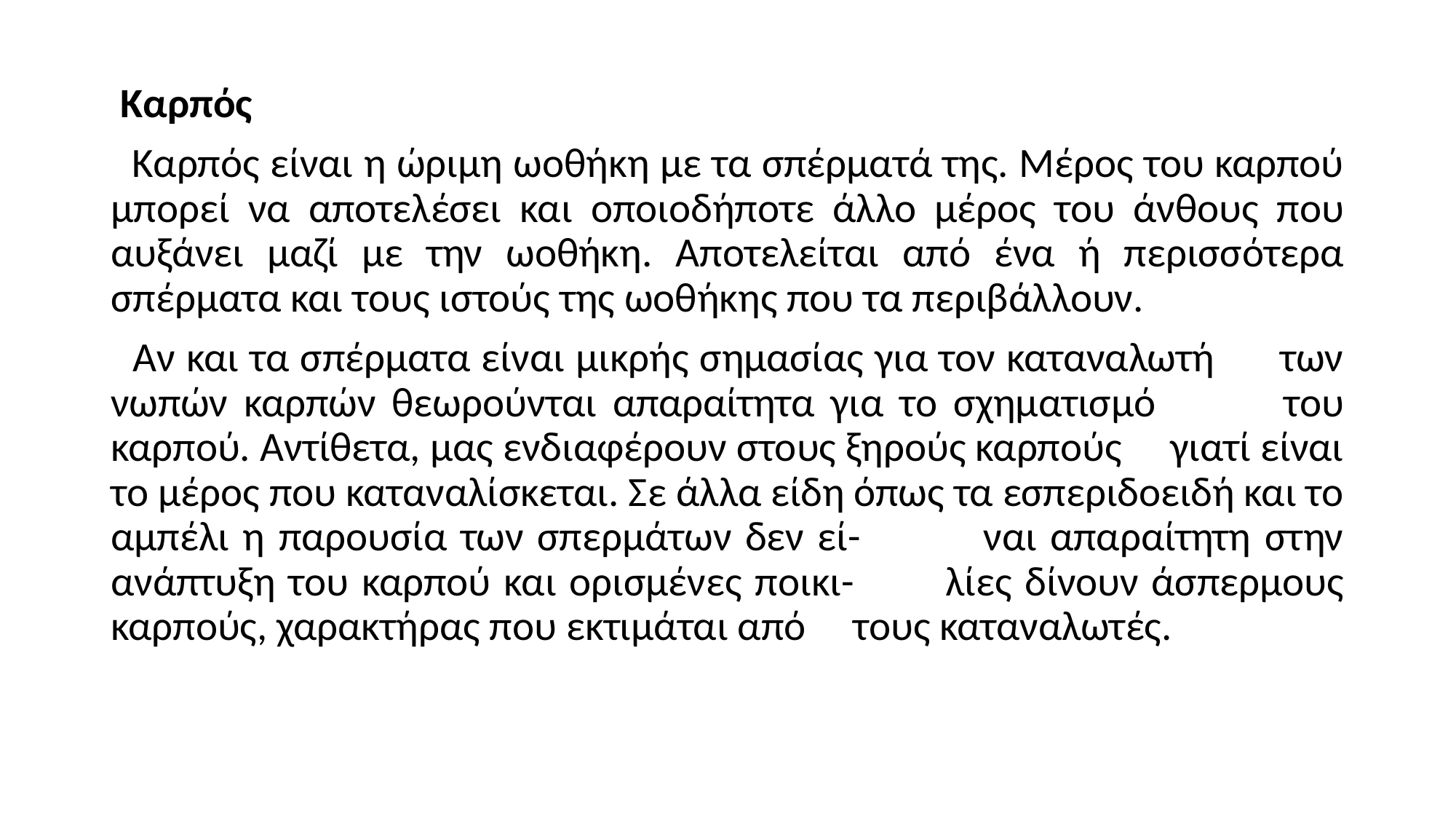

Καρπός
  Καρπός είναι η ώριμη ωοθήκη με τα σπέρματά της. Μέρος του καρπού μπορεί να αποτελέσει και οποιοδήποτε άλλο μέρος του άνθους που αυξάνει μαζί με την ωοθήκη. Αποτελείται από ένα ή περισσότερα σπέρματα και τους ιστούς της ωοθήκης που τα περιβάλλουν.
  Αν και τα σπέρματα είναι μικρής σημασίας για τον καταναλωτή      των νωπών καρπών θεωρούνται απαραίτητα για το σχηματισμό        του καρπού. Αντίθετα, μας ενδιαφέρουν στους ξηρούς καρπούς     γιατί είναι το μέρος που καταναλίσκεται. Σε άλλα είδη όπως τα εσπεριδοειδή και το αμπέλι η παρουσία των σπερμάτων δεν εί-         ναι απαραίτητη στην ανάπτυξη του καρπού και ορισμένες ποικι-       λίες δίνουν άσπερμους καρπούς, χαρακτήρας που εκτιμάται από     τους καταναλωτές.